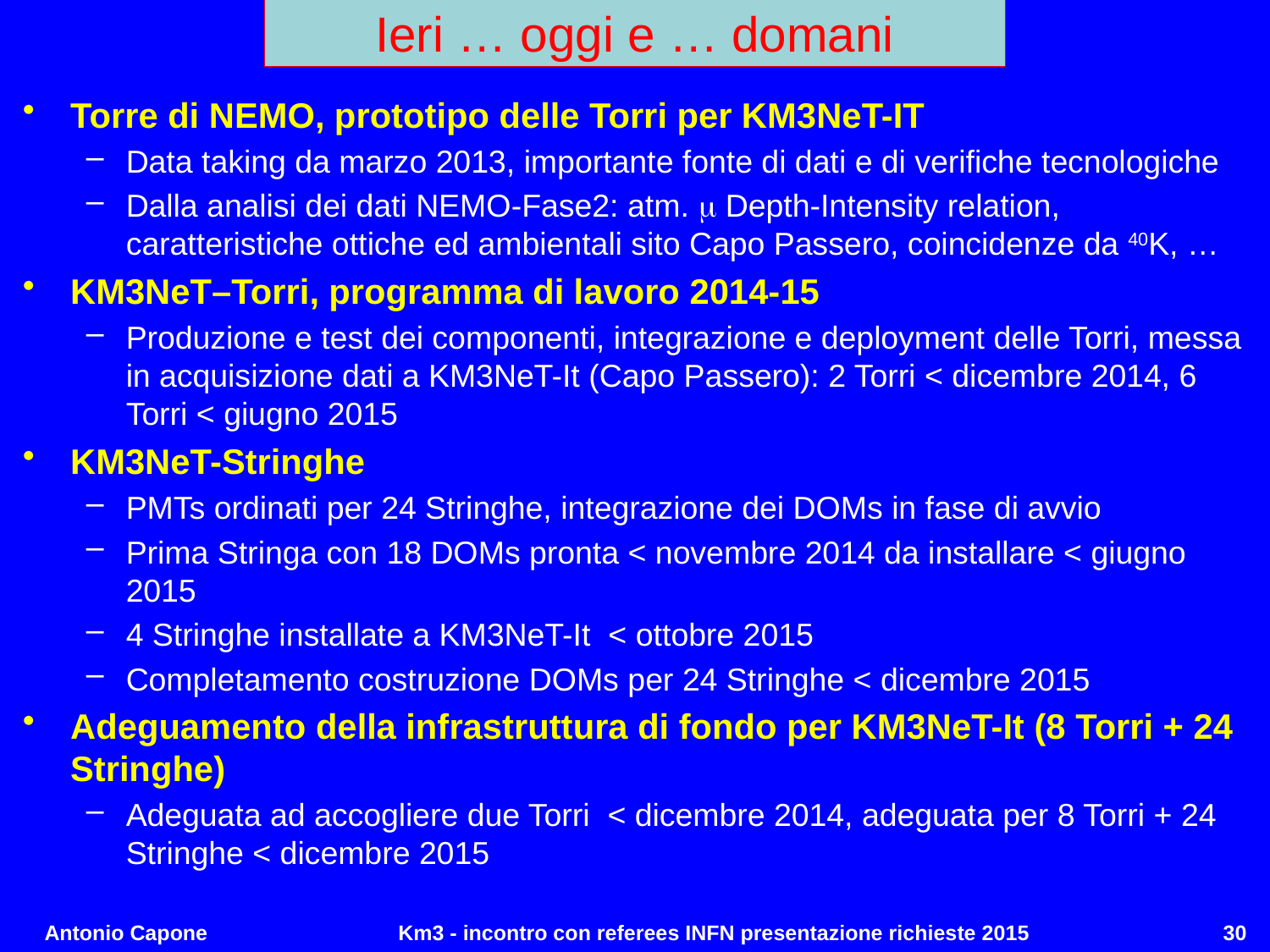

# Ieri … oggi e … domani
Torre di NEMO, prototipo delle Torri per KM3NeT-IT
Data taking da marzo 2013, importante fonte di dati e di verifiche tecnologiche
Dalla analisi dei dati NEMO-Fase2: atm. μ Depth-Intensity relation, caratteristiche ottiche ed ambientali sito Capo Passero, coincidenze da 40K, …
KM3NeT–Torri, programma di lavoro 2014-15
Produzione e test dei componenti, integrazione e deployment delle Torri, messa in acquisizione dati a KM3NeT-It (Capo Passero): 2 Torri < dicembre 2014, 6 Torri < giugno 2015
KM3NeT-Stringhe
PMTs ordinati per 24 Stringhe, integrazione dei DOMs in fase di avvio
Prima Stringa con 18 DOMs pronta < novembre 2014 da installare < giugno 2015
4 Stringhe installate a KM3NeT-It  < ottobre 2015
Completamento costruzione DOMs per 24 Stringhe < dicembre 2015
Adeguamento della infrastruttura di fondo per KM3NeT-It (8 Torri + 24 Stringhe)
Adeguata ad accogliere due Torri  < dicembre 2014, adeguata per 8 Torri + 24 Stringhe < dicembre 2015
Antonio Capone
Km3 - incontro con referees INFN presentazione richieste 2015
30